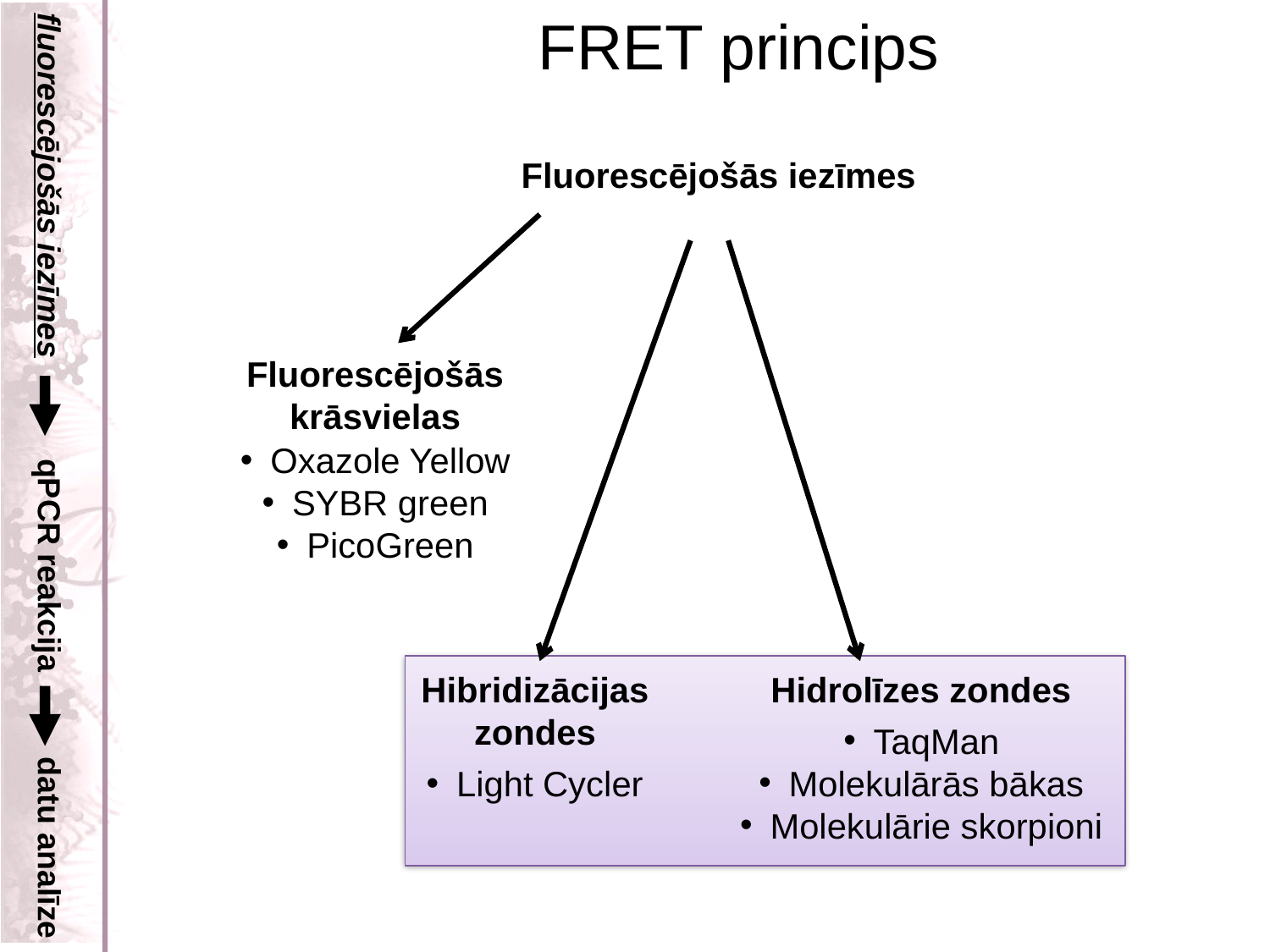

fluorescējošās iezīmes

qPCR reakcija

datu analīze
FRET princips
Fluorescējošās iezīmes

Fluorescējošās krāsvielas
Oxazole Yellow
SYBR green
PicoGreen

Hibridizācijas zondes
Light Cycler
Hidrolīzes zondes
TaqMan
Molekulārās bākas
Molekulārie skorpioni